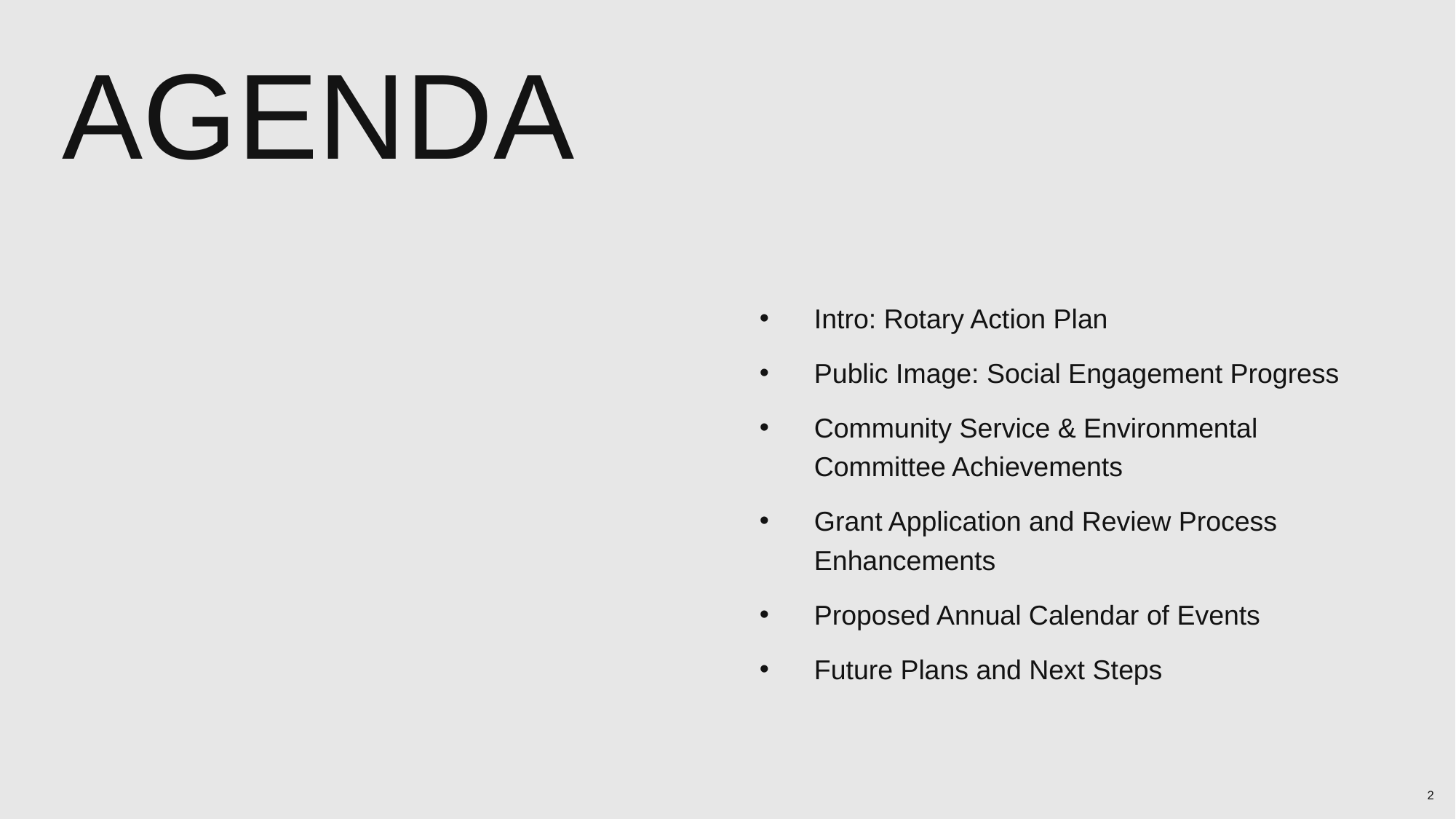

# Agenda
Intro: Rotary Action Plan
Public Image: Social Engagement Progress
Community Service & Environmental Committee Achievements
Grant Application and Review Process Enhancements
Proposed Annual Calendar of Events
Future Plans and Next Steps
2